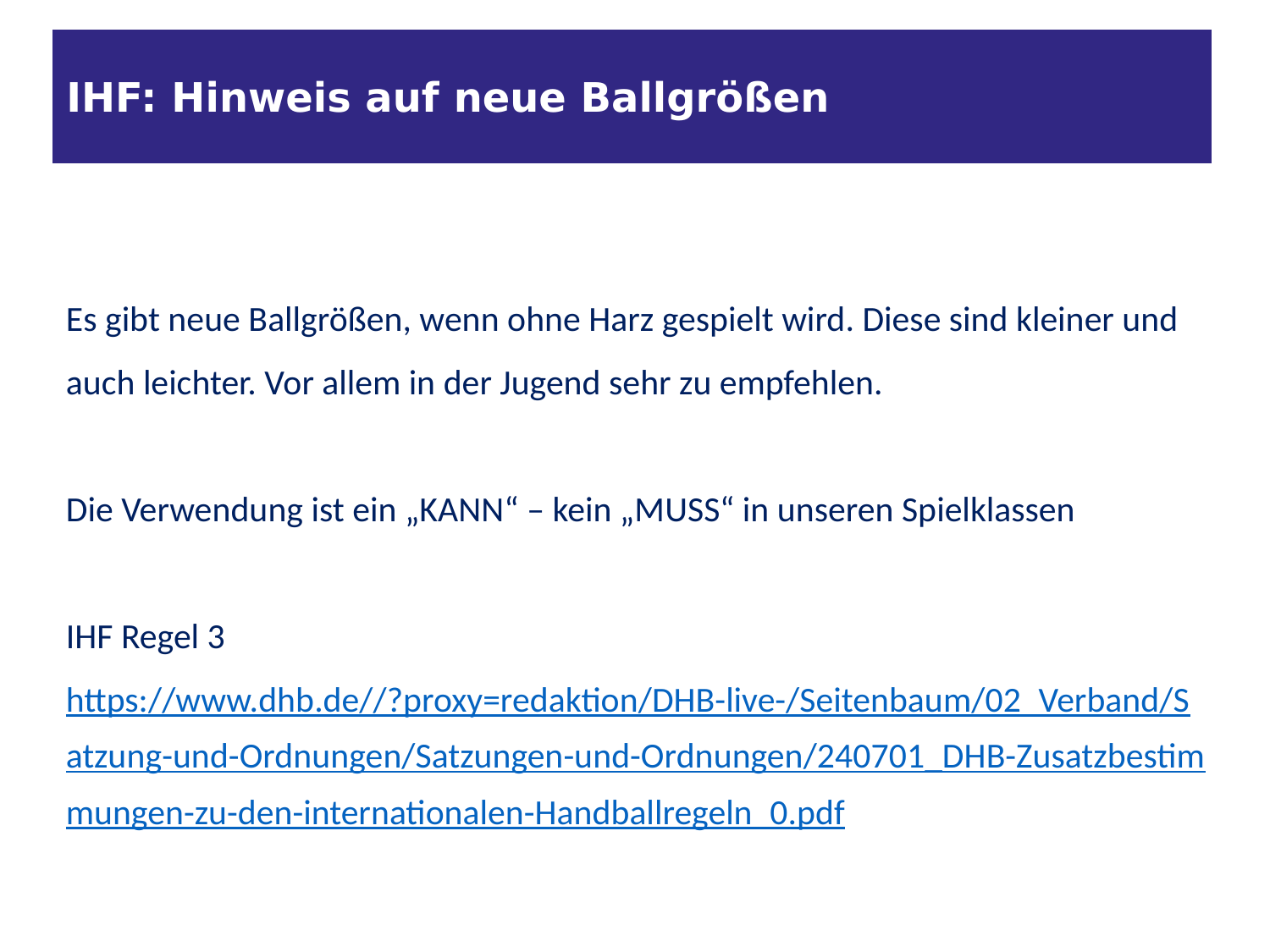

# IHF: Hinweis auf neue Ballgrößen

Es gibt neue Ballgrößen, wenn ohne Harz gespielt wird. Diese sind kleiner und auch leichter. Vor allem in der Jugend sehr zu empfehlen.

Die Verwendung ist ein „KANN“ – kein „MUSS“ in unseren Spielklassen

IHF Regel 3
https://www.dhb.de//?proxy=redaktion/DHB-live-/Seitenbaum/02_Verband/Satzung-und-Ordnungen/Satzungen-und-Ordnungen/240701_DHB-Zusatzbestimmungen-zu-den-internationalen-Handballregeln_0.pdf